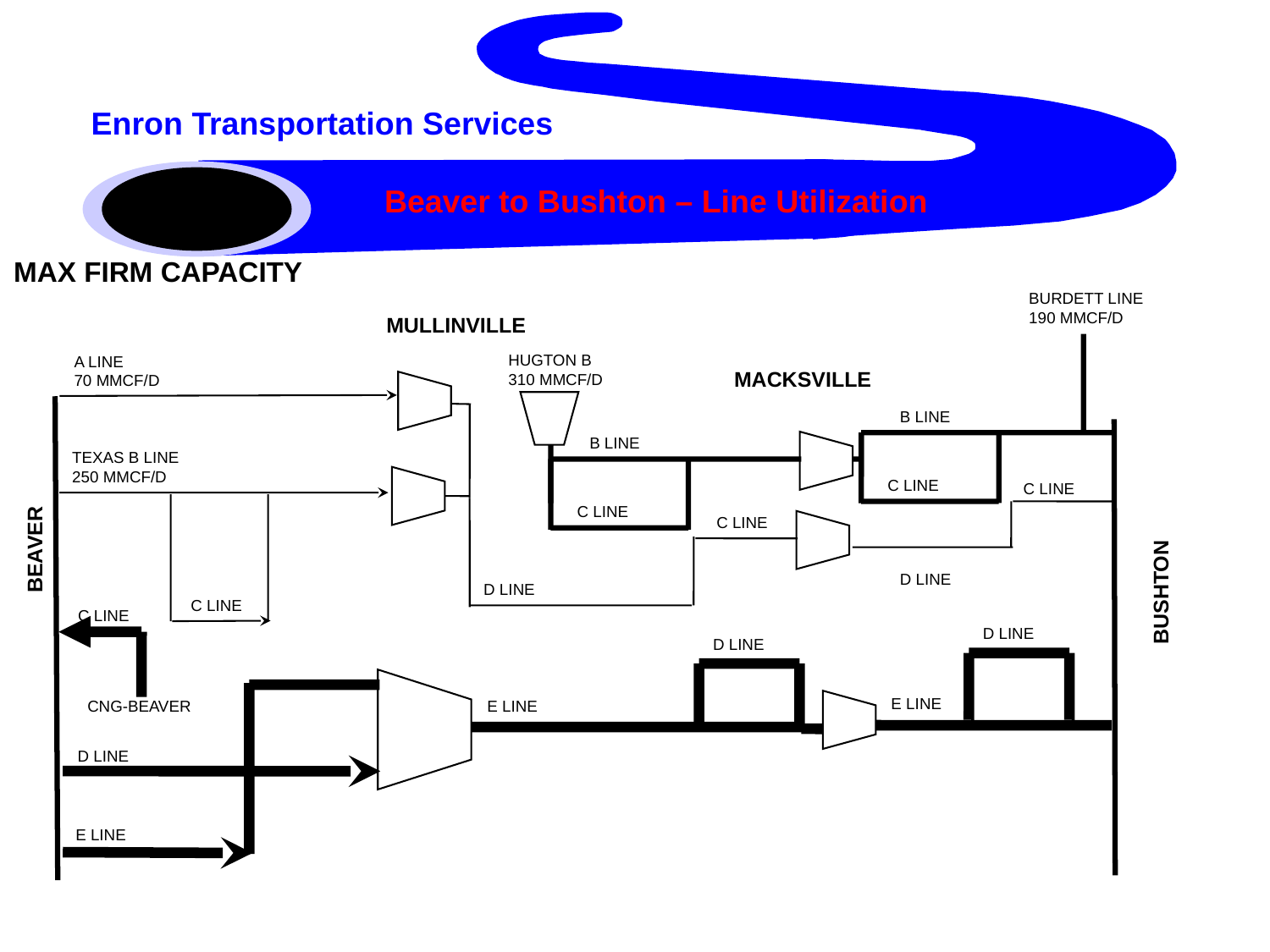

Enron Transportation Services

Beaver to Bushton – Line Utilization
MAX FIRM CAPACITY
BURDETT LINE
190 MMCF/D
MULLINVILLE

HUGTON B
310 MMCF/D
A LINE
70 MMCF/D
MACKSVILLE

B LINE

B LINE

TEXAS B LINE
250 MMCF/D

C LINE

C LINE

C LINE

C LINE

BEAVER

D LINE
D LINE
BUSHTON
C LINE
C LINE

D LINE

D LINE

E LINE
E LINE
CNG-BEAVER

D LINE

E LINE